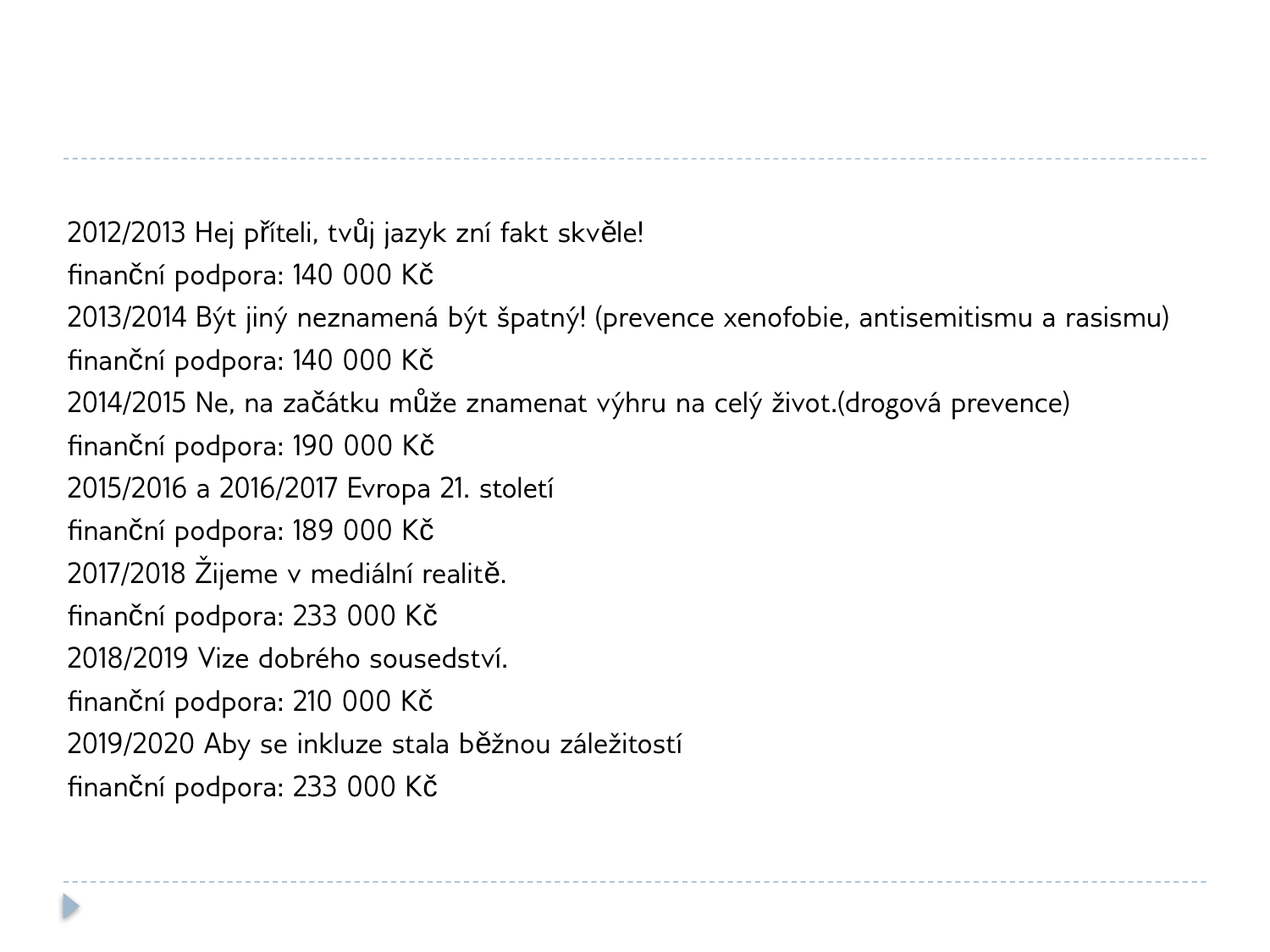

2012/2013 Hej příteli, tvůj jazyk zní fakt skvěle!
finanční podpora: 140 000 Kč
2013/2014 Být jiný neznamená být špatný! (prevence xenofobie, antisemitismu a rasismu)
finanční podpora: 140 000 Kč
2014/2015 Ne, na začátku může znamenat výhru na celý život.(drogová prevence)
finanční podpora: 190 000 Kč
2015/2016 a 2016/2017 Evropa 21. století
finanční podpora: 189 000 Kč
2017/2018 Žijeme v mediální realitě.
finanční podpora: 233 000 Kč
2018/2019 Vize dobrého sousedství.
finanční podpora: 210 000 Kč
2019/2020 Aby se inkluze stala běžnou záležitostí
finanční podpora: 233 000 Kč